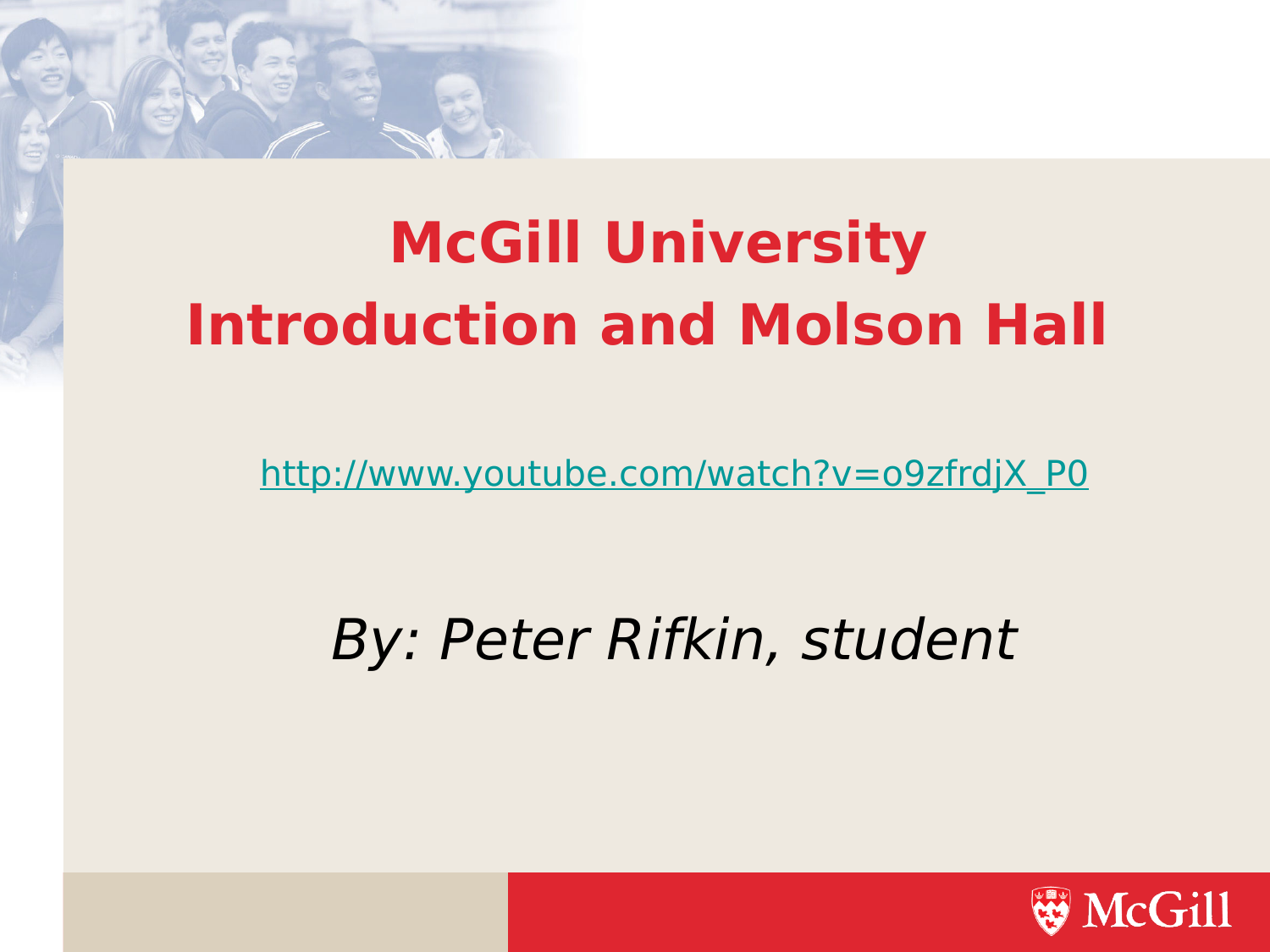

McGill University
Introduction and Molson Hall
http://www.youtube.com/watch?v=o9zfrdjX_P0

By: Peter Rifkin, student